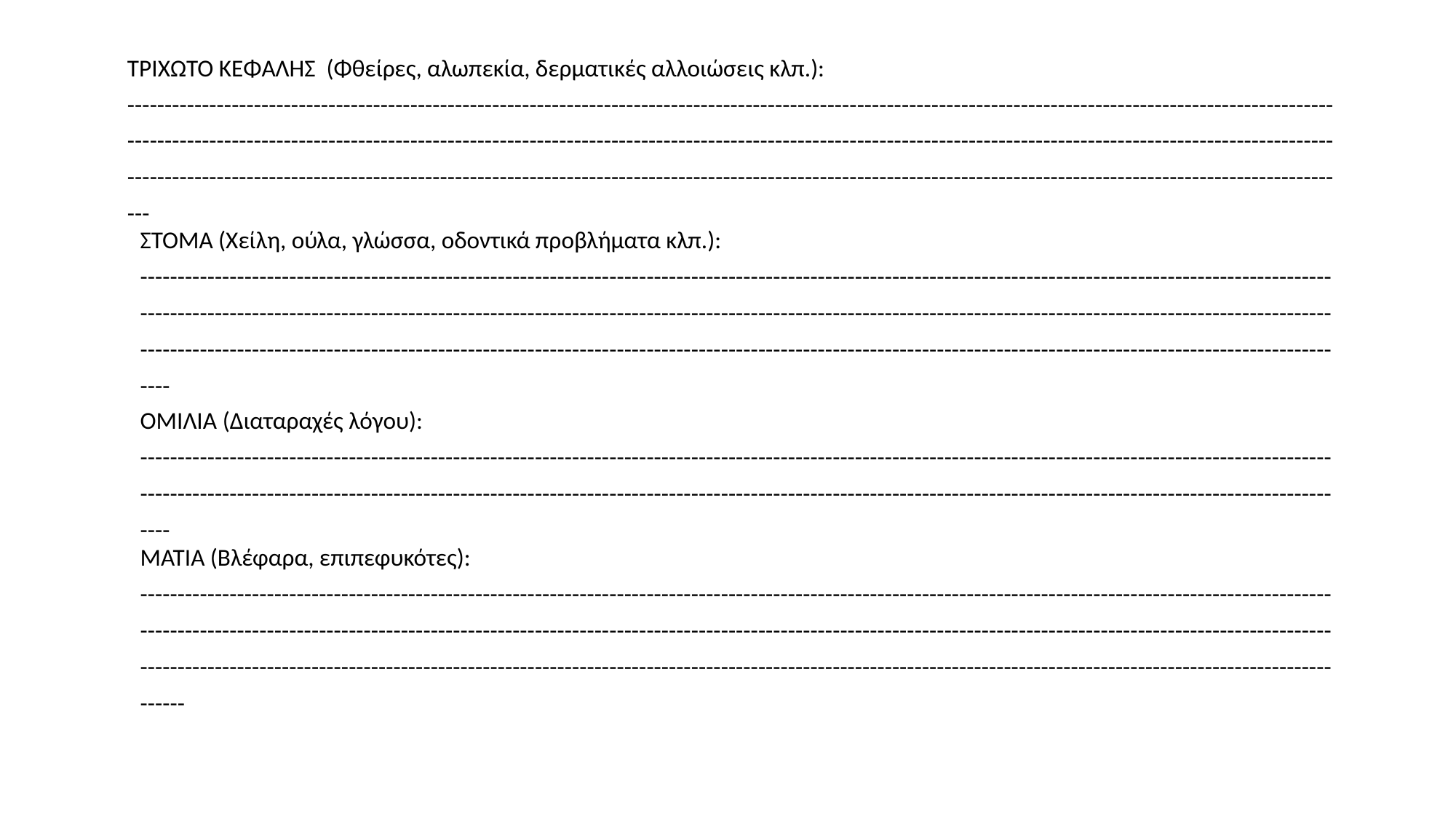

| ΤΡΙΧΩΤΟ ΚΕΦΑΛΗΣ (Φθείρες, αλωπεκία, δερματικές αλλοιώσεις κλπ.): --------------------------------------------------------------------------------------------------------------------------------------------------------------------------------------------------------------------------------------------------------------------------------------------------------------------------------------------------------------------------------------------------------------------------------------------------------------------------------------------------------- |
| --- |
| ΣΤΟΜΑ (Χείλη, ούλα, γλώσσα, οδοντικά προβλήματα κλπ.): ---------------------------------------------------------------------------------------------------------------------------------------------------------------------------------------------------------------------------------------------------------------------------------------------------------------------------------------------------------------------------------------------------------------------------------------------------------------------------------------------------- |
| --- |
| ΟΜΙΛΙΑ (Διαταραχές λόγου): ------------------------------------------------------------------------------------------------------------------------------------------------------------------------------------------------------------------------------------------------------------------------------------------------------------------------------------ |
| --- |
| ΜΑΤΙΑ (Βλέφαρα, επιπεφυκότες): ------------------------------------------------------------------------------------------------------------------------------------------------------------------------------------------------------------------------------------------------------------------------------------------------------------------------------------------------------------------------------------------------------------------------------------------------------------------------------------------------------ |
| --- |